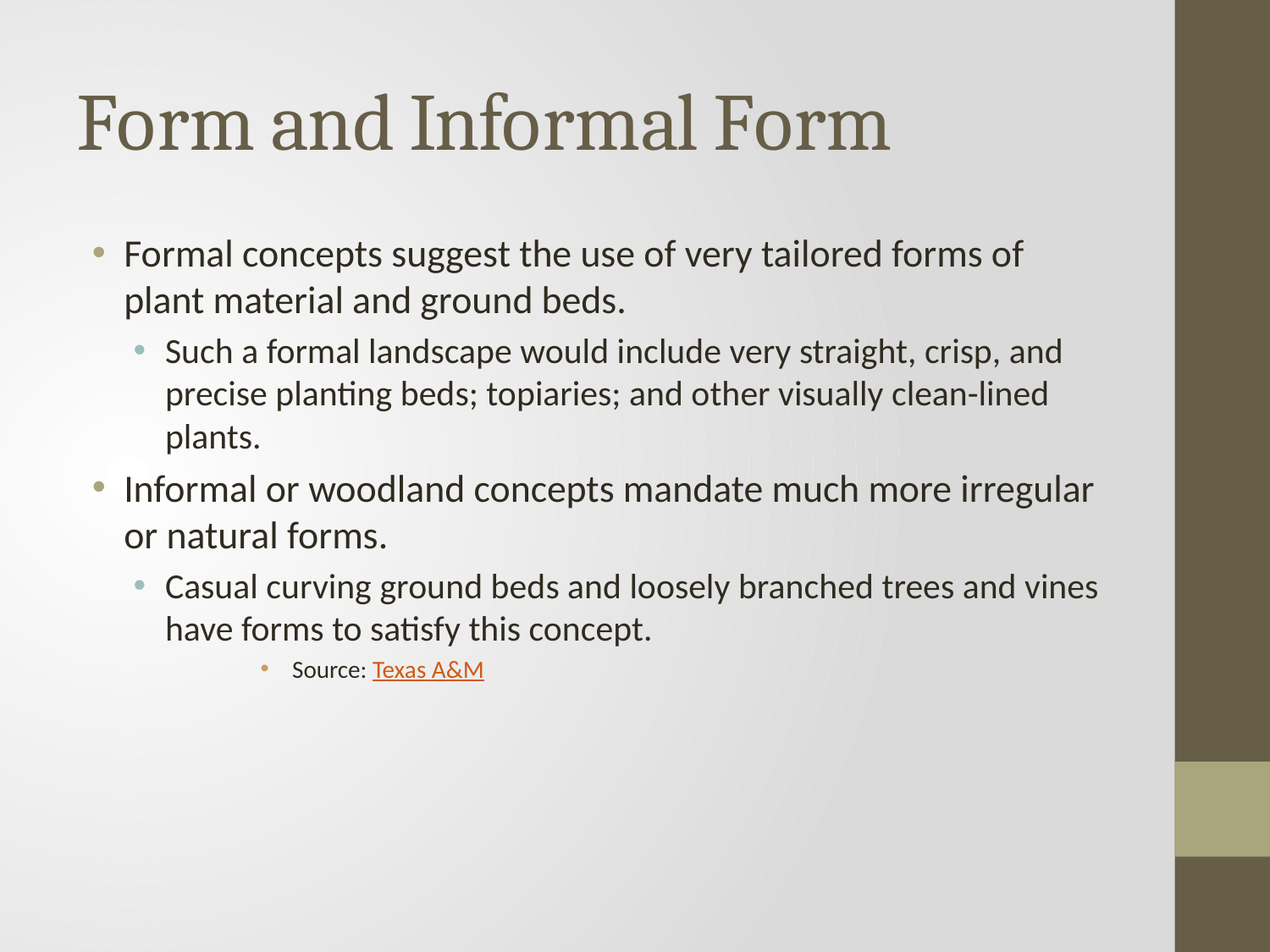

# Form and Informal Form
Formal concepts suggest the use of very tailored forms of plant material and ground beds.
Such a formal landscape would include very straight, crisp, and precise planting beds; topiaries; and other visually clean-lined plants.
Informal or woodland concepts mandate much more irregular or natural forms.
Casual curving ground beds and loosely branched trees and vines have forms to satisfy this concept.
Source: Texas A&M